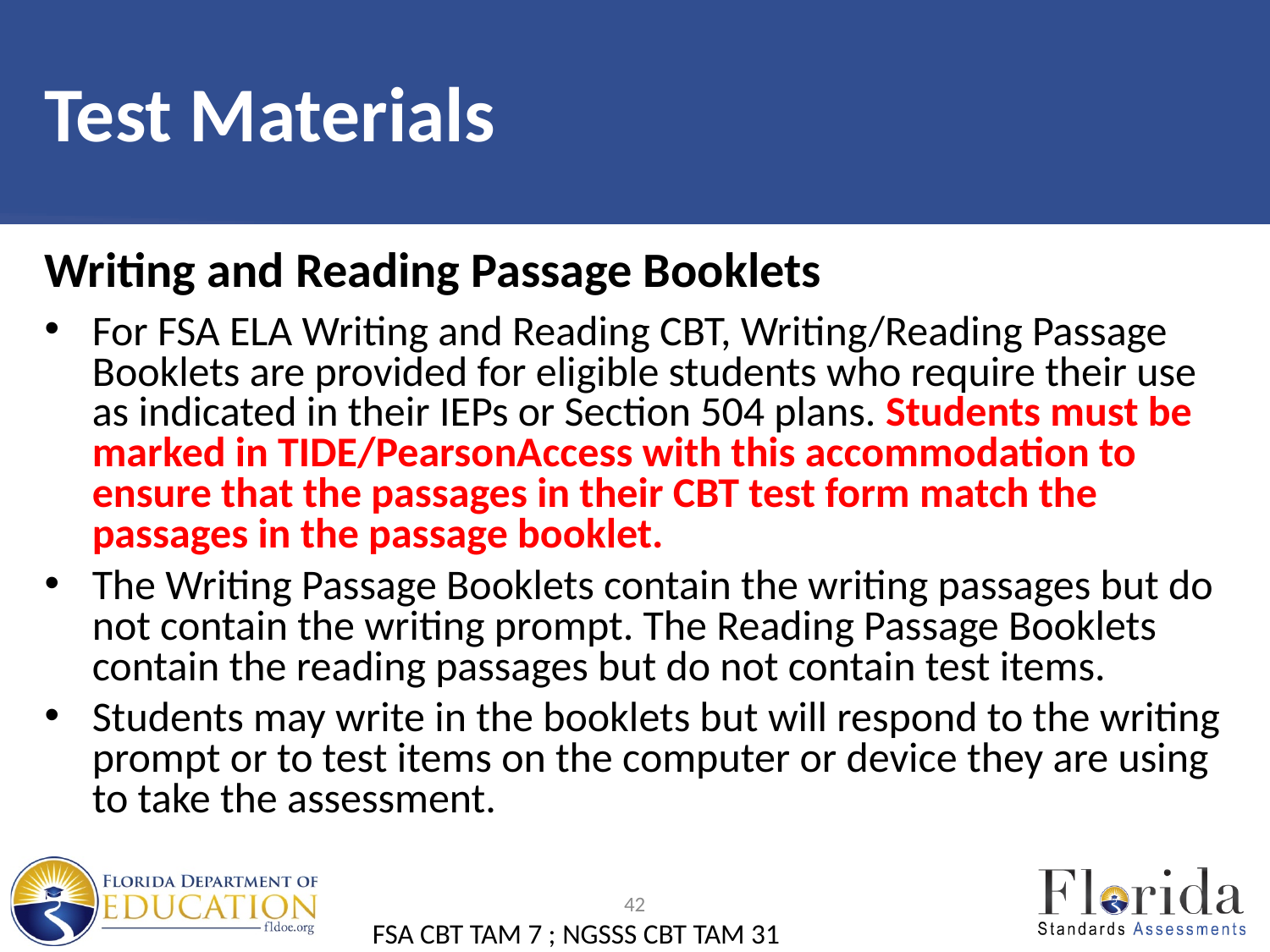

# Test Materials
Writing and Reading Passage Booklets
For FSA ELA Writing and Reading CBT, Writing/Reading Passage Booklets are provided for eligible students who require their use as indicated in their IEPs or Section 504 plans. Students must be marked in TIDE/PearsonAccess with this accommodation to ensure that the passages in their CBT test form match the passages in the passage booklet.
The Writing Passage Booklets contain the writing passages but do not contain the writing prompt. The Reading Passage Booklets contain the reading passages but do not contain test items.
Students may write in the booklets but will respond to the writing prompt or to test items on the computer or device they are using to take the assessment.
42
FSA CBT TAM 7 ; NGSSS CBT TAM 31